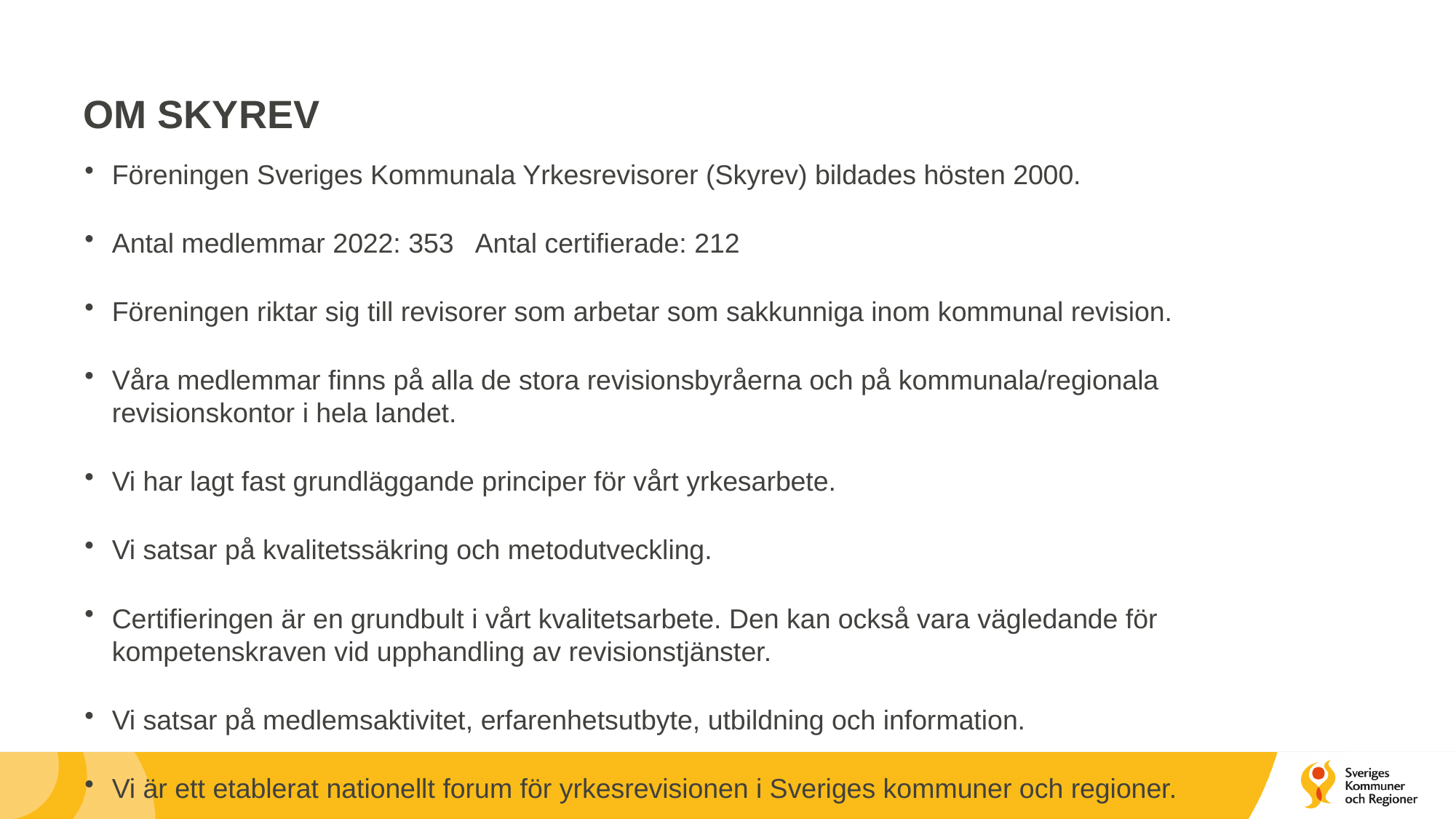

OM SKYREV
Föreningen Sveriges Kommunala Yrkesrevisorer (Skyrev) bildades hösten 2000.
Antal medlemmar 2022: 353   Antal certifierade: 212
Föreningen riktar sig till revisorer som arbetar som sakkunniga inom kommunal revision.
Våra medlemmar finns på alla de stora revisionsbyråerna och på kommunala/regionala revisionskontor i hela landet.
Vi har lagt fast grundläggande principer för vårt yrkesarbete.
Vi satsar på kvalitetssäkring och metodutveckling.
Certifieringen är en grundbult i vårt kvalitetsarbete. Den kan också vara vägledande för kompetenskraven vid upphandling av revisionstjänster.
Vi satsar på medlemsaktivitet, erfarenhetsutbyte, utbildning och information.
Vi är ett etablerat nationellt forum för yrkesrevisionen i Sveriges kommuner och regioner.